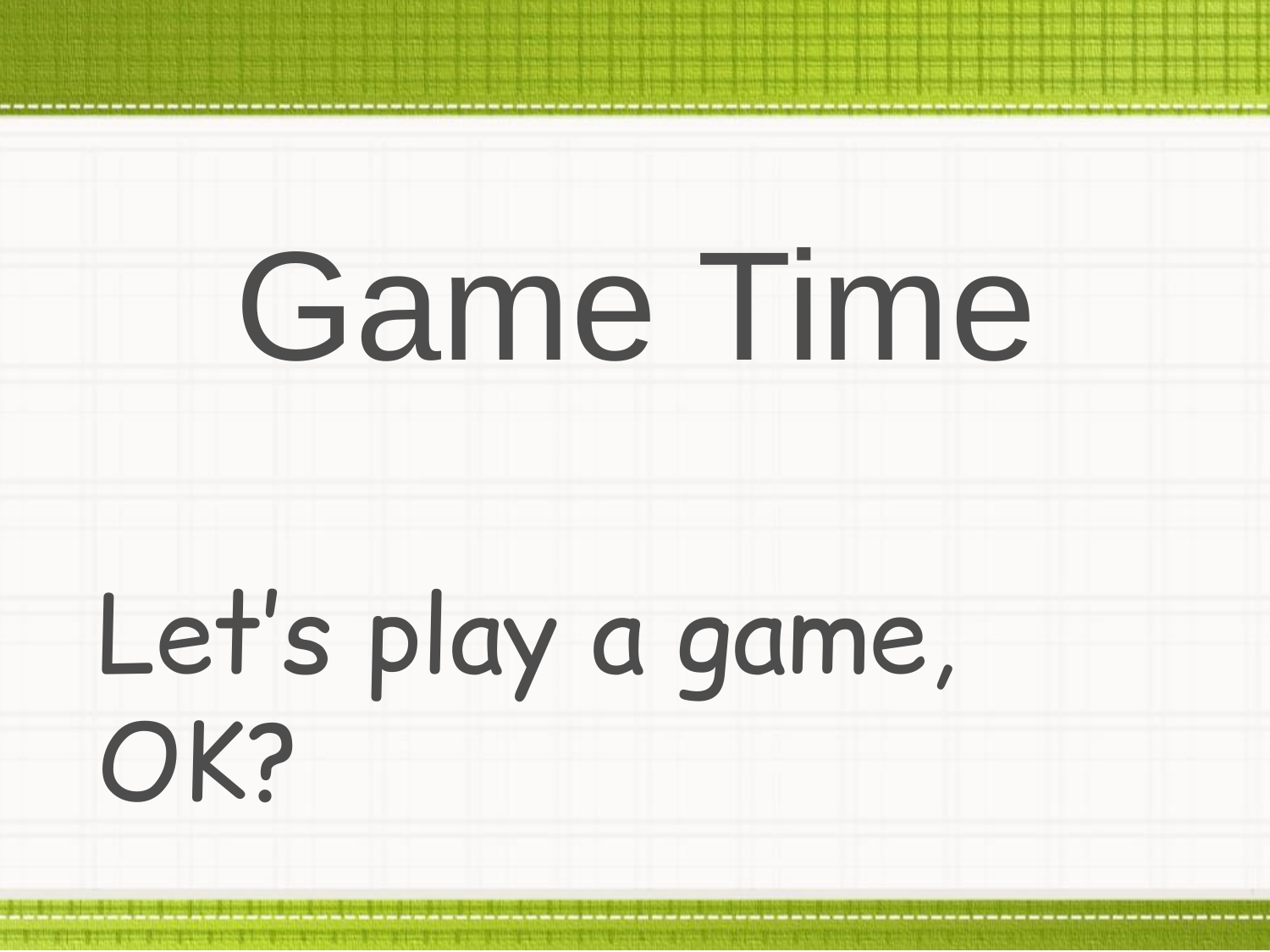

Game Time
Let’s play a game, OK?